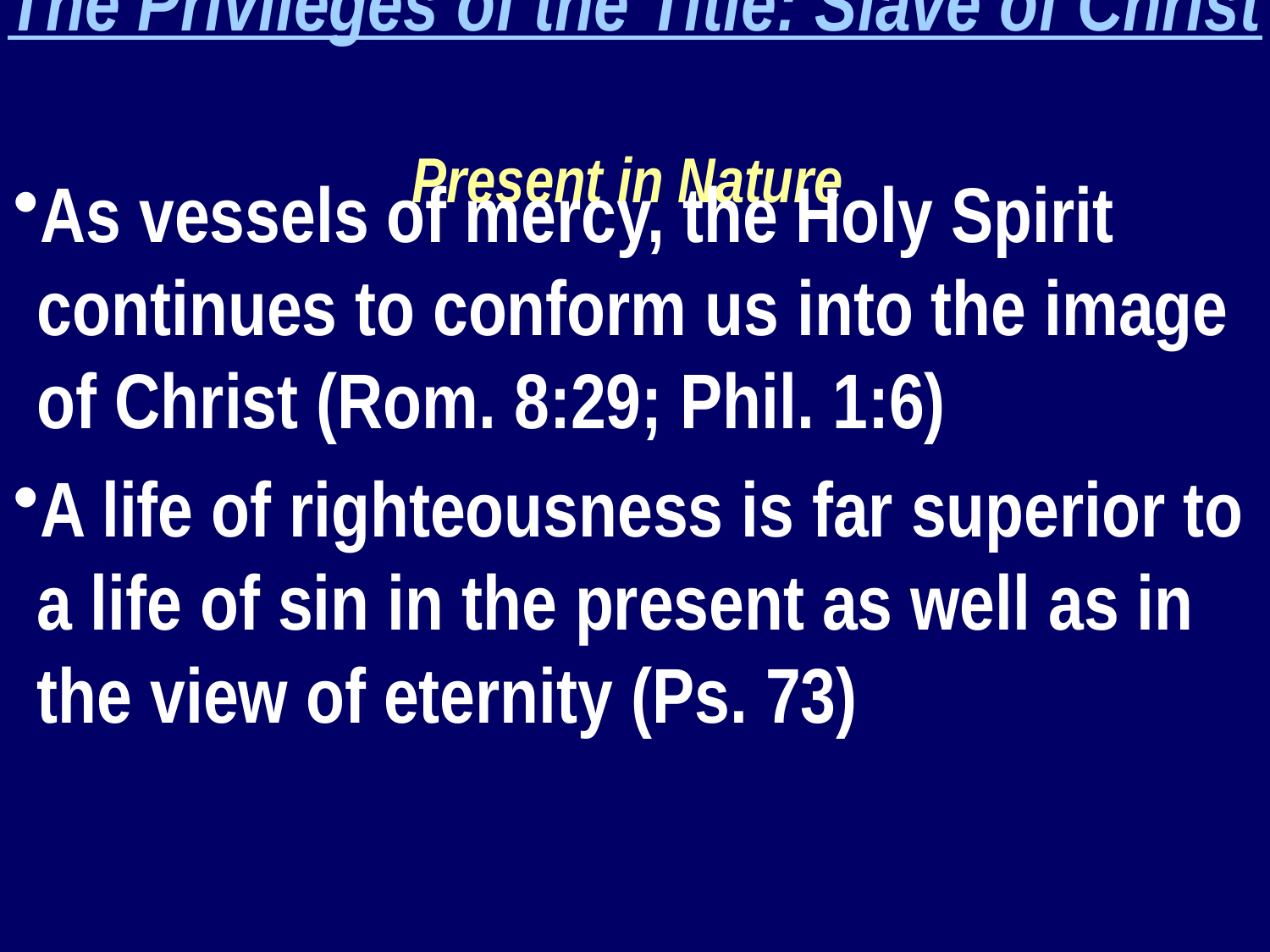

The Privileges of the Title: Slave of Christ
Present in Nature
As vessels of mercy, the Holy Spirit continues to conform us into the image of Christ (Rom. 8:29; Phil. 1:6)
A life of righteousness is far superior to a life of sin in the present as well as in the view of eternity (Ps. 73)